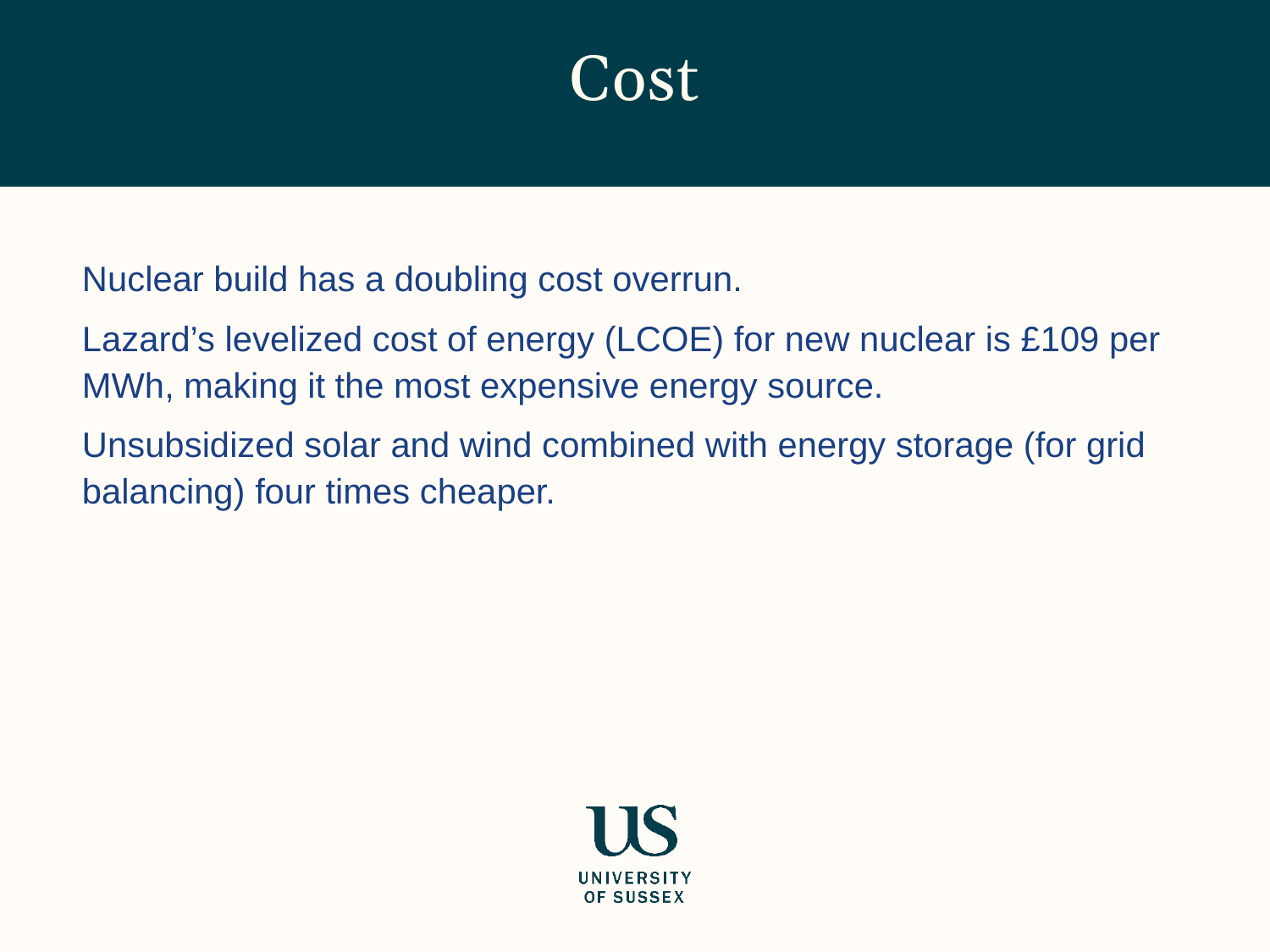

# Cost
Nuclear build has a doubling cost overrun.
Lazard’s levelized cost of energy (LCOE) for new nuclear is £109 per MWh, making it the most expensive energy source.
Unsubsidized solar and wind combined with energy storage (for grid balancing) four times cheaper.